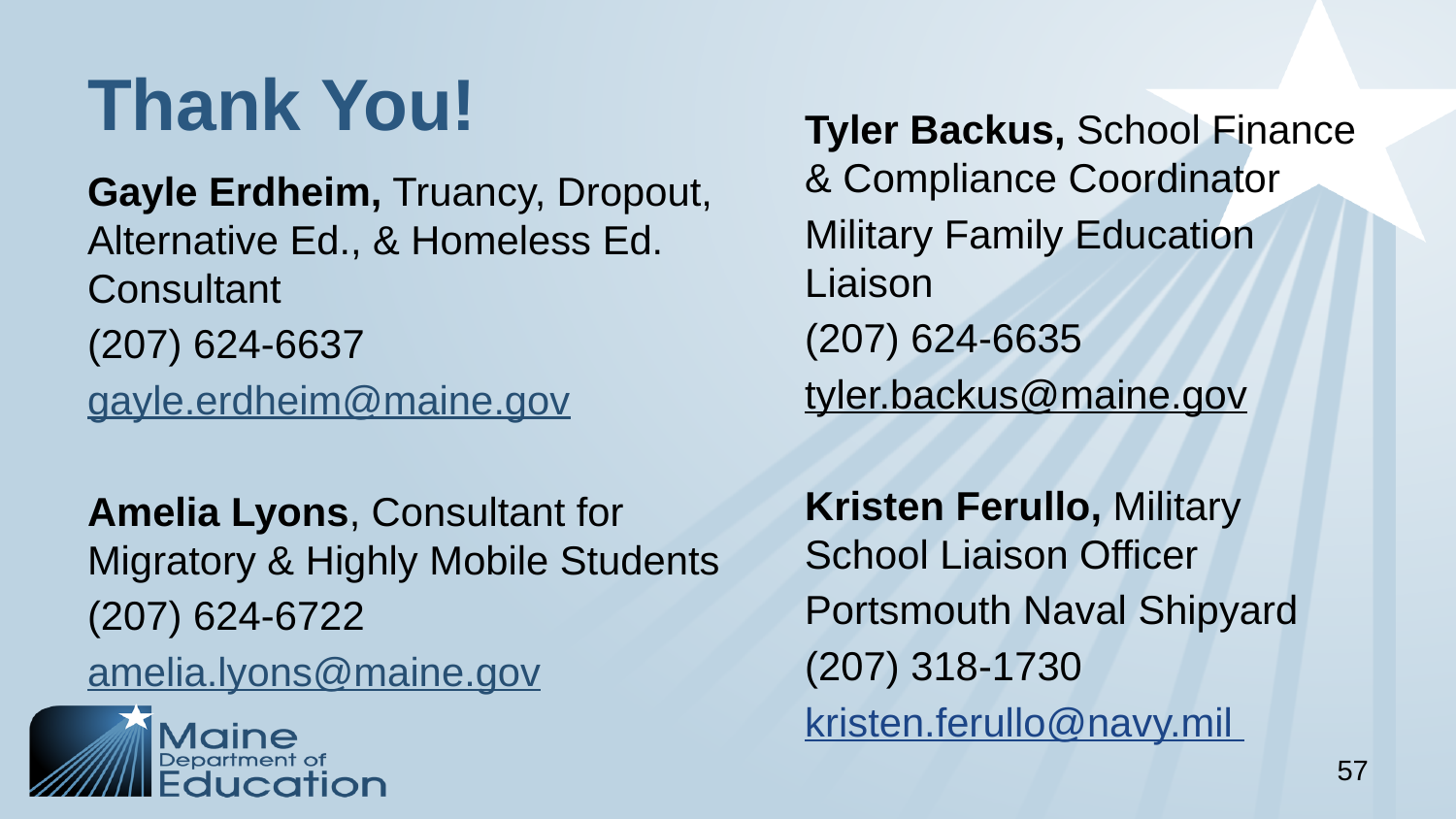

# Thank You!
Tyler Backus, School Finance & Compliance Coordinator
Military Family Education Liaison
(207) 624-6635
tyler.backus@maine.gov

Kristen Ferullo, Military School Liaison Officer
Portsmouth Naval Shipyard
(207) 318-1730
kristen.ferullo@navy.mil

Gayle Erdheim, Truancy, Dropout, Alternative Ed., & Homeless Ed. Consultant
(207) 624-6637
gayle.erdheim@maine.gov

Amelia Lyons, Consultant for Migratory & Highly Mobile Students
(207) 624-6722
amelia.lyons@maine.gov
57